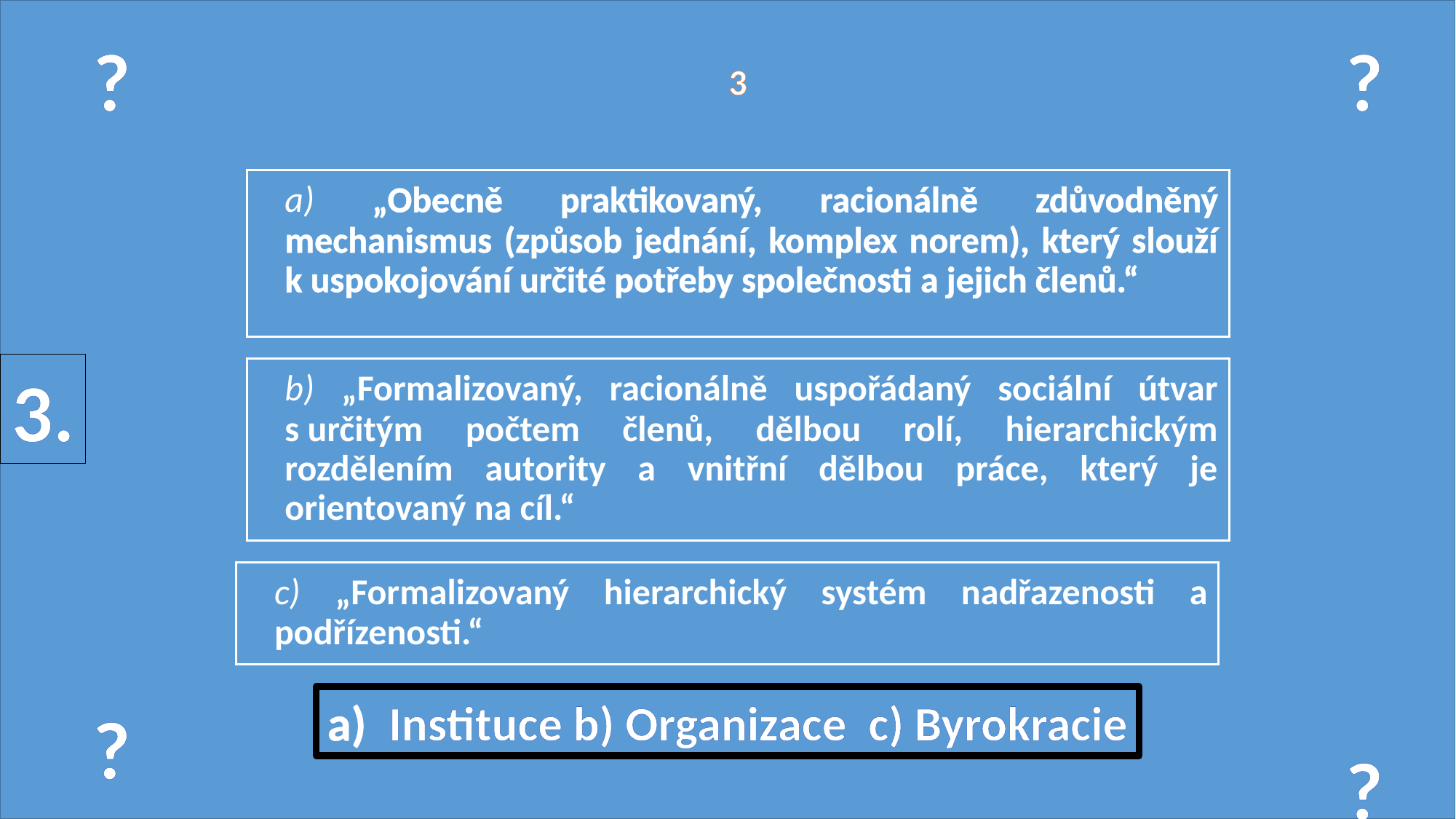

?
?
?
?
3
	a) „Obecně praktikovaný, racionálně zdůvodněný mechanismus (způsob jednání, komplex norem), který slouží k uspokojování určité potřeby společnosti a jejich členů.“
3.
	b) „Formalizovaný, racionálně uspořádaný sociální útvar s určitým počtem členů, dělbou rolí, hierarchickým rozdělením autority a vnitřní dělbou práce, který je orientovaný na cíl.“
	c) „Formalizovaný hierarchický systém nadřazenosti a podřízenosti.“

Instituce b) Organizace  c) Byrokracie